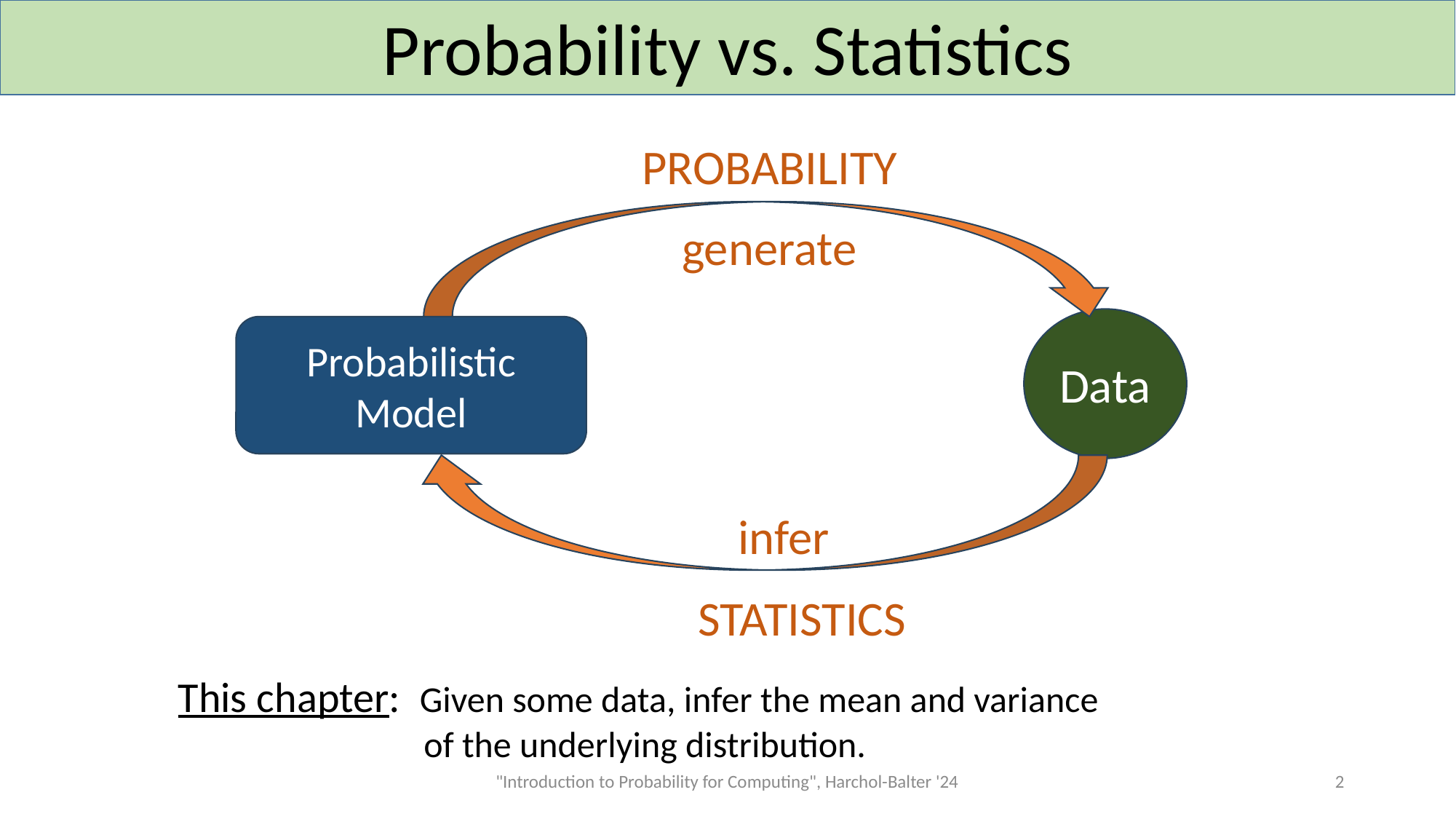

# Probability vs. Statistics
PROBABILITY

generate
Data
Probabilistic Model

infer
STATISTICS
This chapter:  Given some data, infer the mean and variance
                              of the underlying distribution.
"Introduction to Probability for Computing", Harchol-Balter '24
2